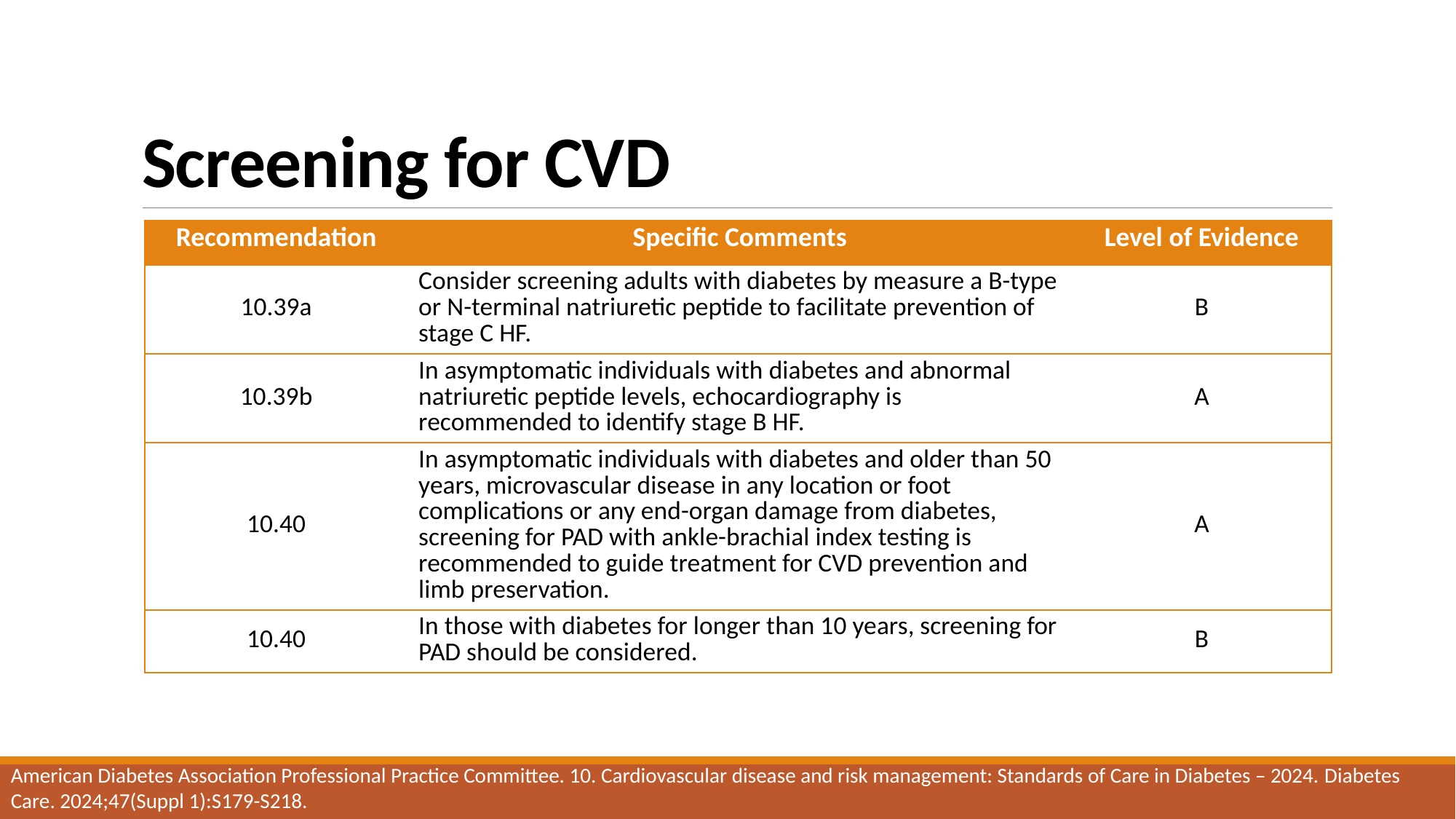

# Screening for CVD
| Recommendation | Specific Comments | Level of Evidence |
| --- | --- | --- |
| 10.39a | Consider screening adults with diabetes by measure a B-type or N-terminal natriuretic peptide to facilitate prevention of stage C HF. | B |
| 10.39b | In asymptomatic individuals with diabetes and abnormal natriuretic peptide levels, echocardiography is recommended to identify stage B HF. | A |
| 10.40 | In asymptomatic individuals with diabetes and older than 50 years, microvascular disease in any location or foot complications or any end-organ damage from diabetes, screening for PAD with ankle-brachial index testing is recommended to guide treatment for CVD prevention and limb preservation. | A |
| 10.40 | In those with diabetes for longer than 10 years, screening for PAD should be considered. | B |
American Diabetes Association Professional Practice Committee. 10. Cardiovascular disease and risk management: Standards of Care in Diabetes – 2024. Diabetes Care. 2024;47(Suppl 1):S179-S218.